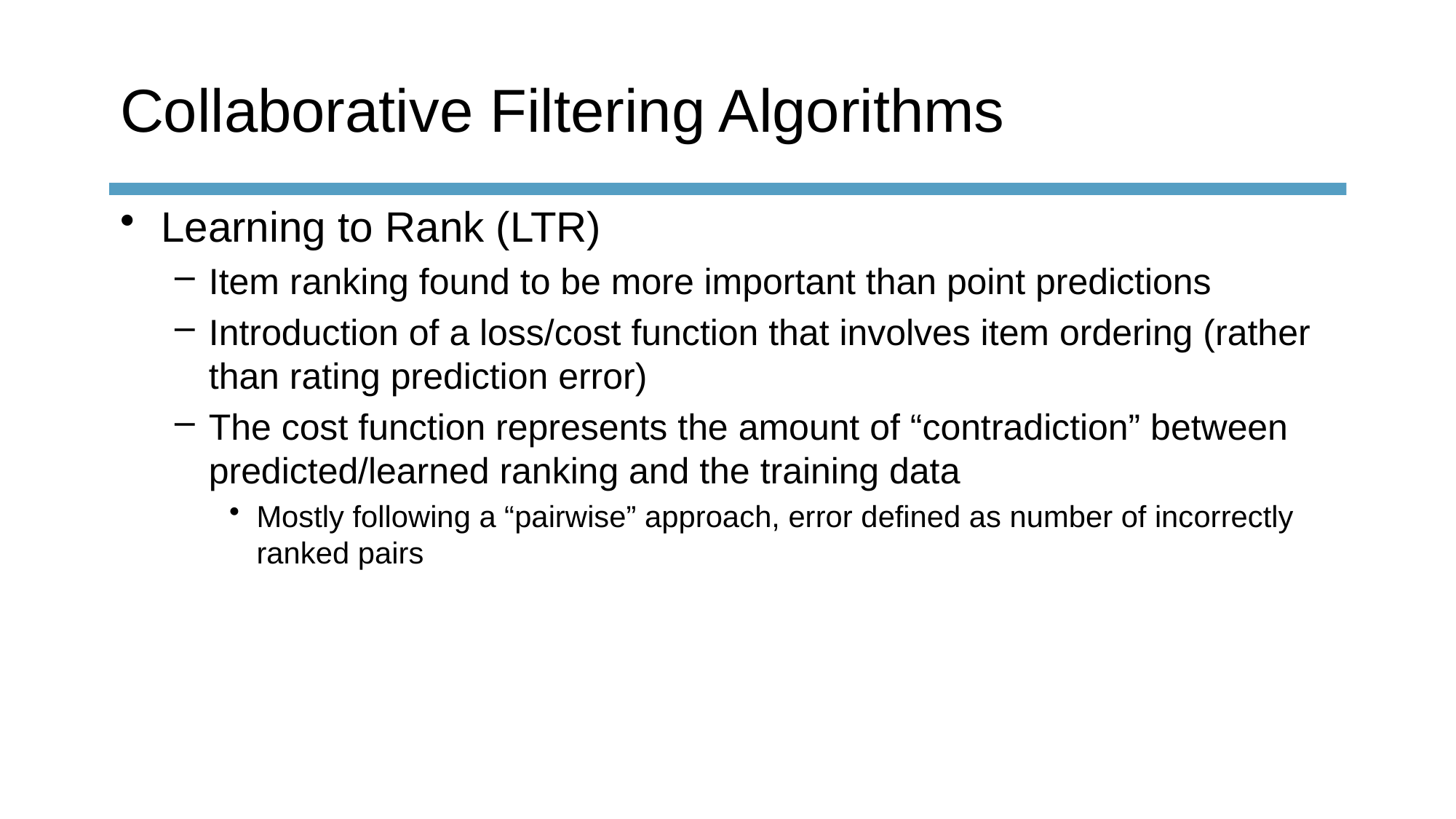

# Collaborative Filtering Algorithms
Learning to Rank (LTR)
Item ranking found to be more important than point predictions
Introduction of a loss/cost function that involves item ordering (rather than rating prediction error)
The cost function represents the amount of “contradiction” between predicted/learned ranking and the training data
Mostly following a “pairwise” approach, error defined as number of incorrectly ranked pairs